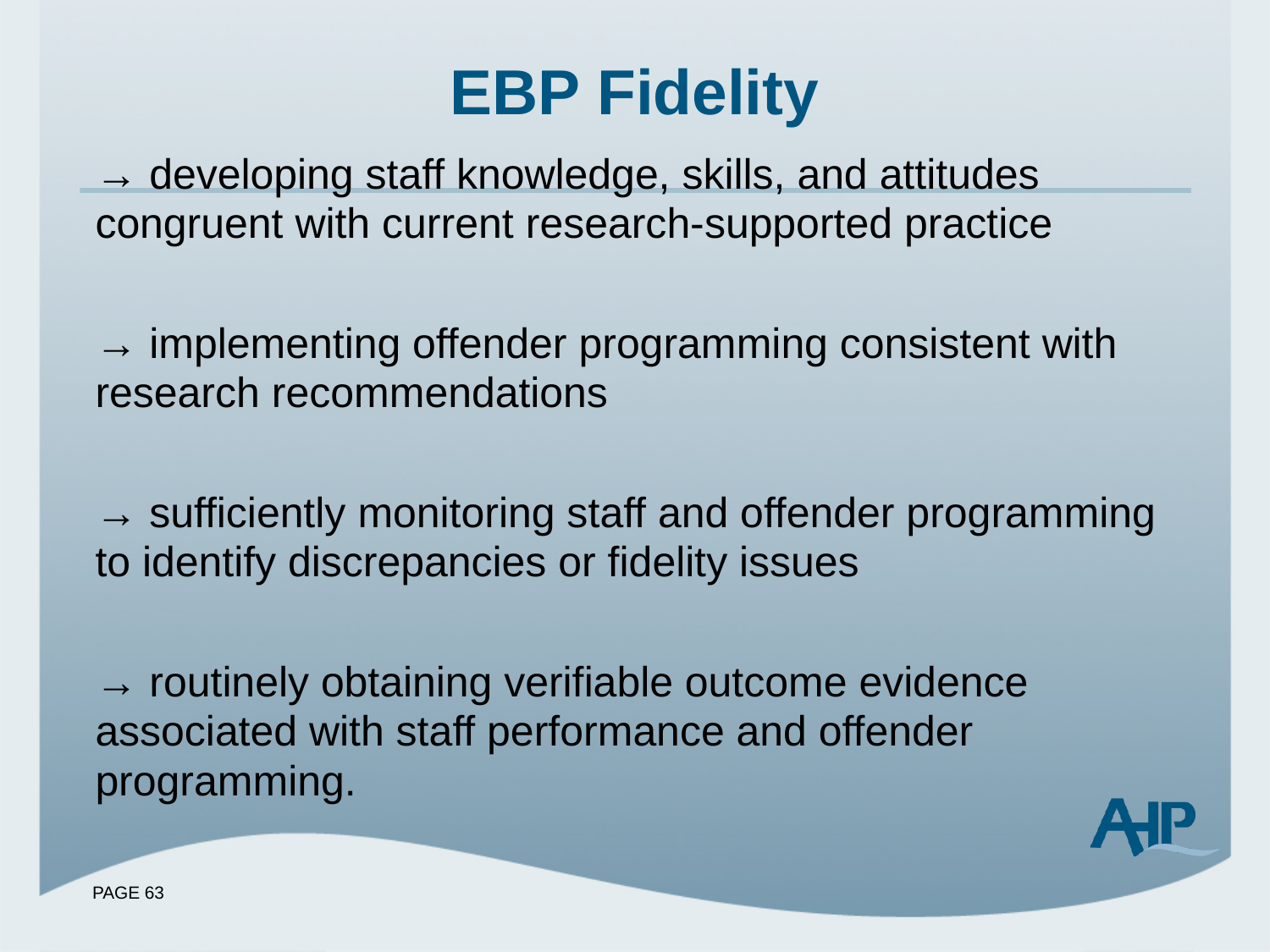

# EBP Fidelity
→ developing staff knowledge, skills, and attitudes congruent with current research-supported practice

→ implementing offender programming consistent with research recommendations

→ sufficiently monitoring staff and offender programming to identify discrepancies or fidelity issues

→ routinely obtaining verifiable outcome evidence associated with staff performance and offender programming.